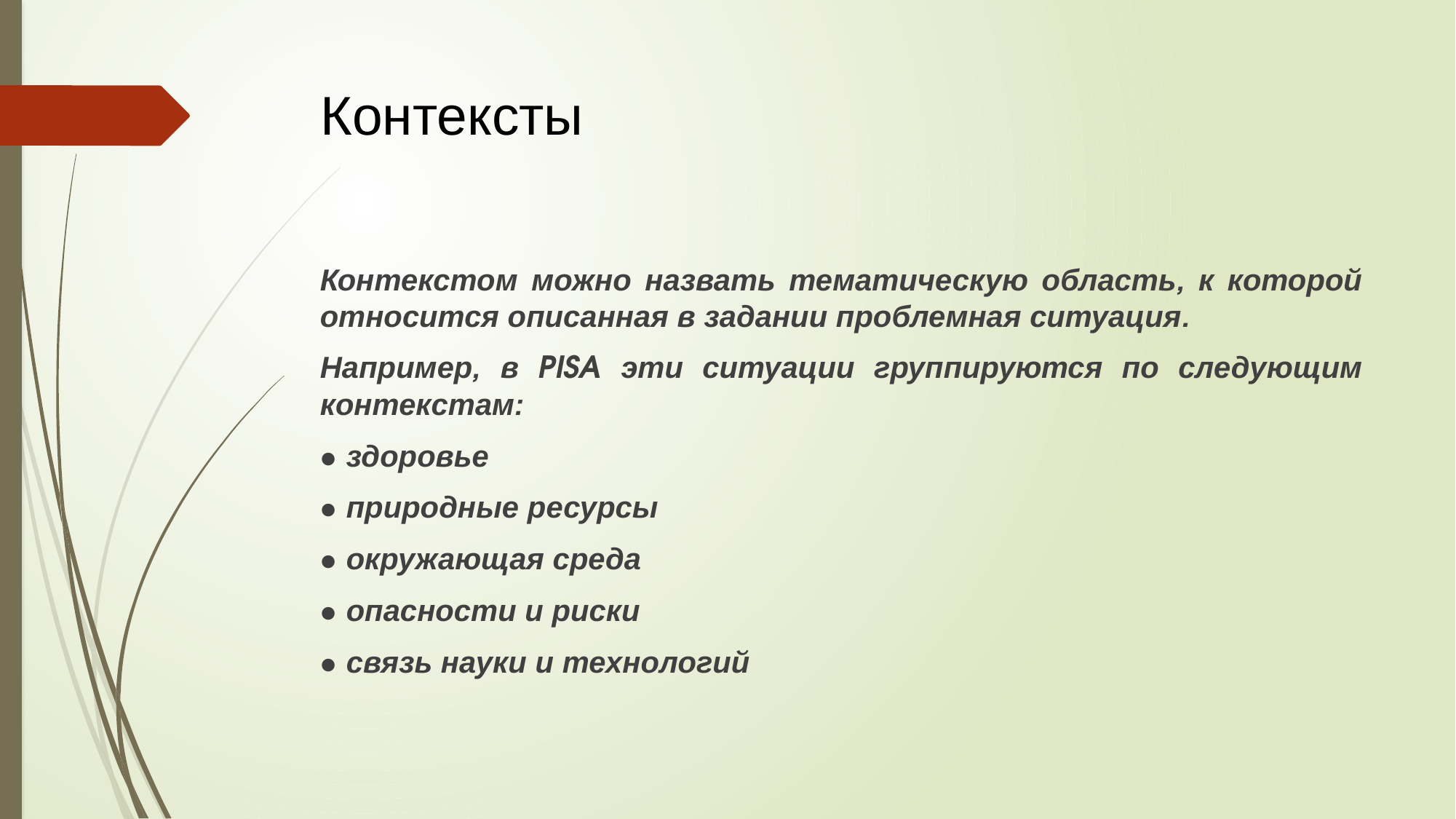

# Контексты
Контекстом можно назвать тематическую область, к которой относится описанная в задании проблемная ситуация.
Например, в PISA эти ситуации группируются по следующим контекстам:
• здоровье
• природные ресурсы
• окружающая среда
• опасности и риски
• связь науки и технологий